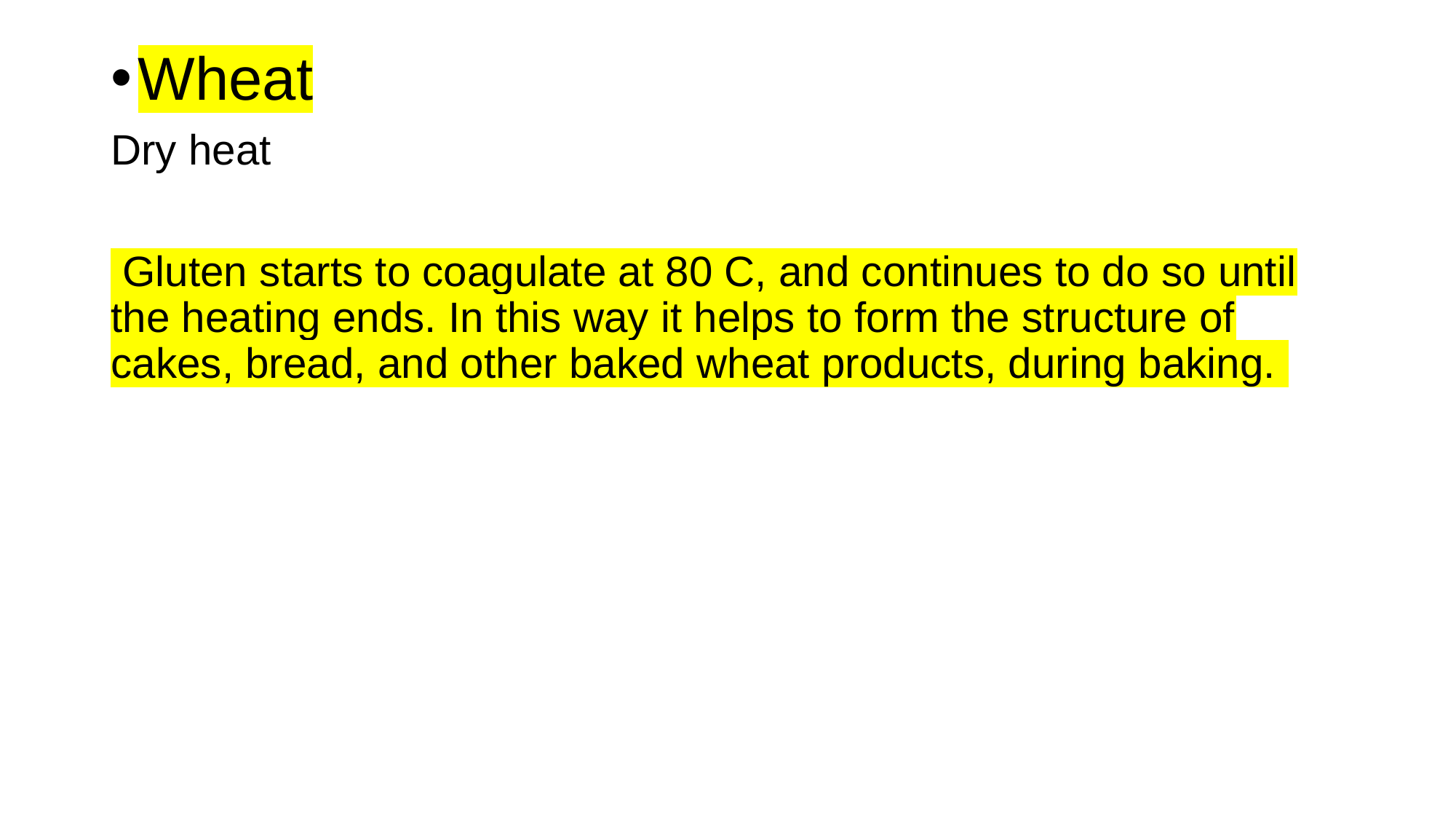

Wheat
Dry heat

 Gluten starts to coagulate at 80 C, and continues to do so until the heating ends. In this way it helps to form the structure of cakes, bread, and other baked wheat products, during baking.